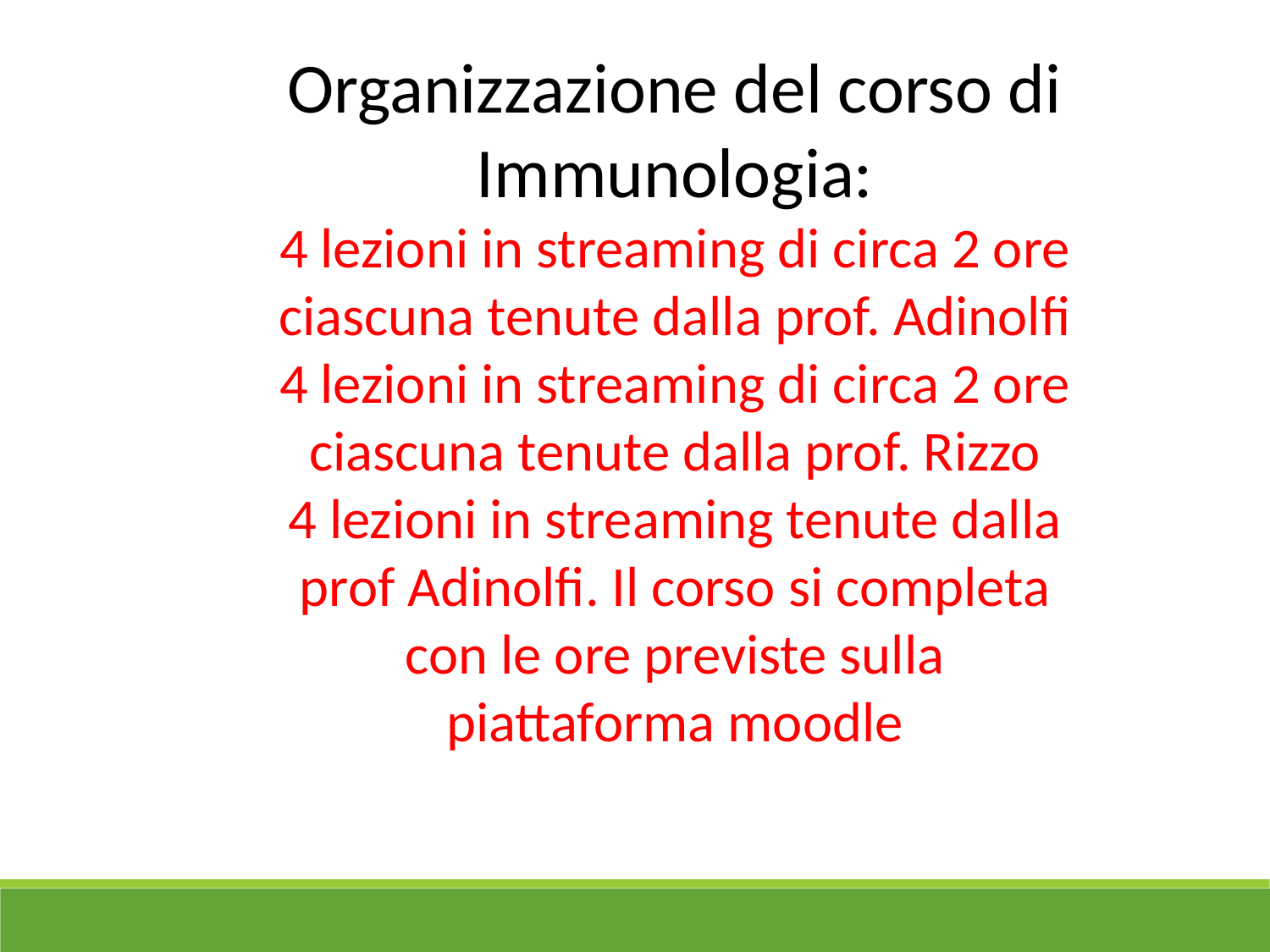

Organizzazione del corso di Immunologia:
4 lezioni in streaming di circa 2 ore ciascuna tenute dalla prof. Adinolfi
4 lezioni in streaming di circa 2 ore ciascuna tenute dalla prof. Rizzo
4 lezioni in streaming tenute dalla prof Adinolfi. Il corso si completa con le ore previste sulla piattaforma moodle